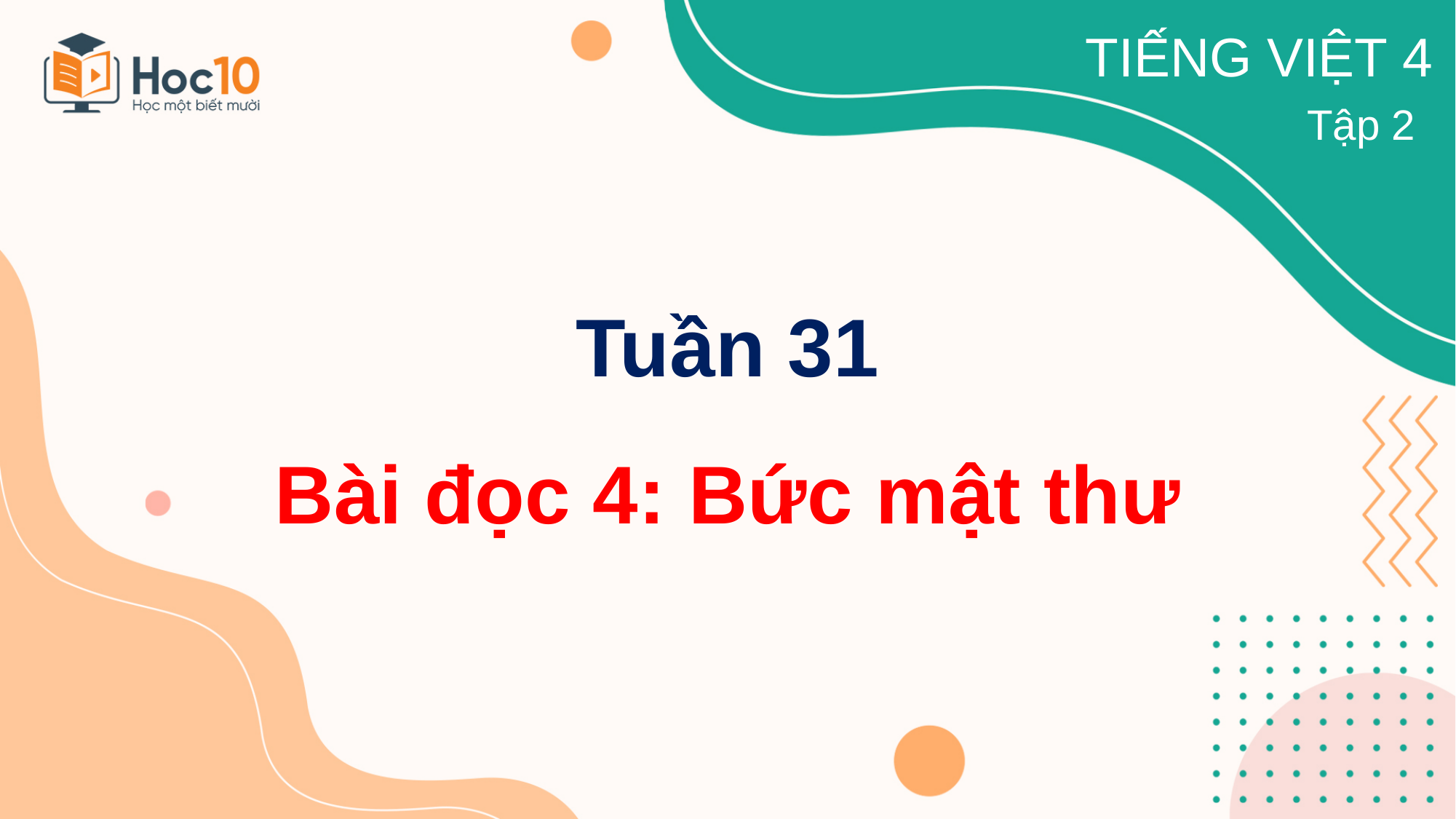

TIẾNG VIỆT 4
Tập 2
Tuần 31
Bài đọc 4: Bức mật thư